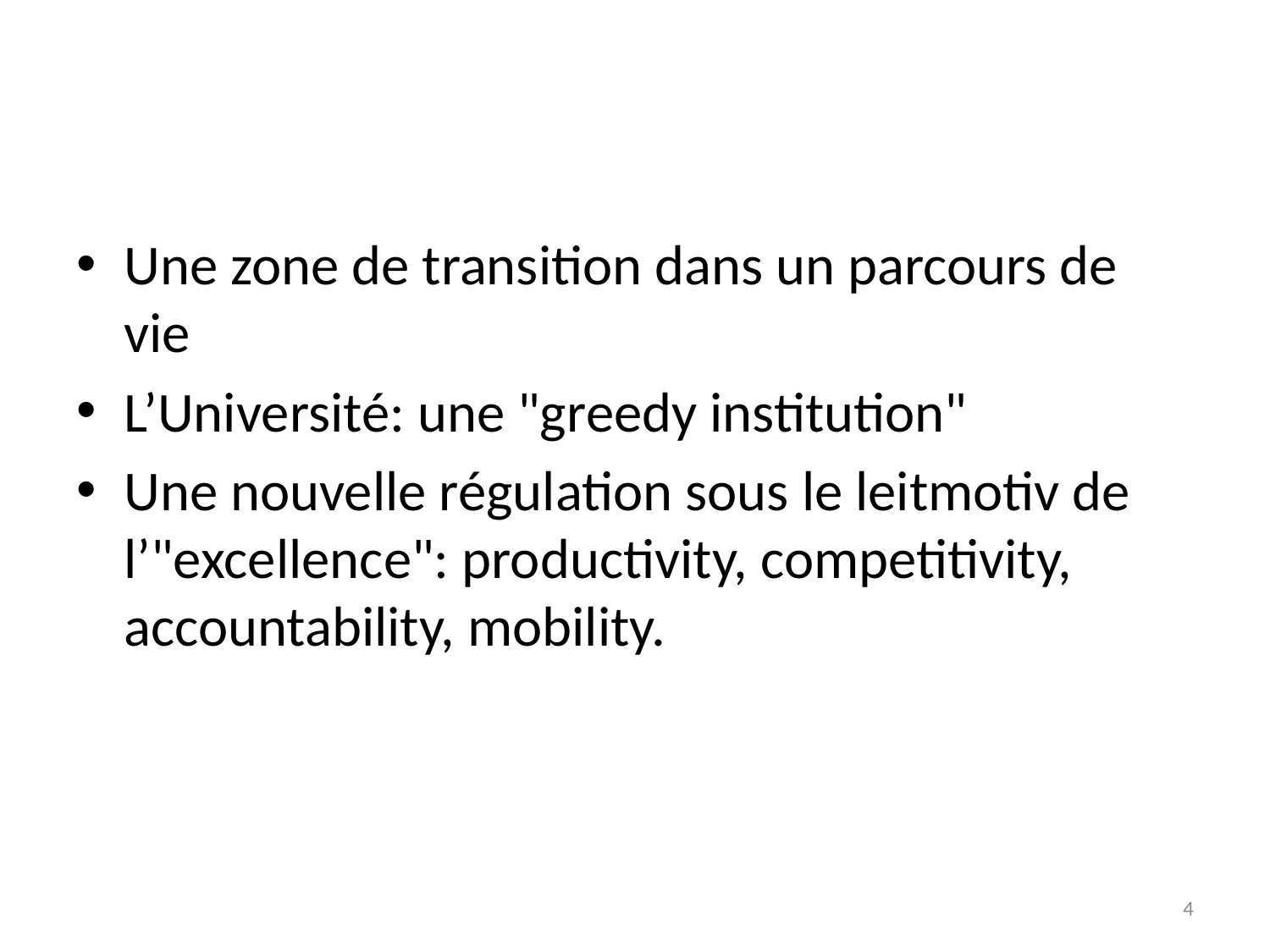

#
Une zone de transition dans un parcours de vie
L’Université: une "greedy institution"
Une nouvelle régulation sous le leitmotiv de l’"excellence": productivity, competitivity, accountability, mobility.

4